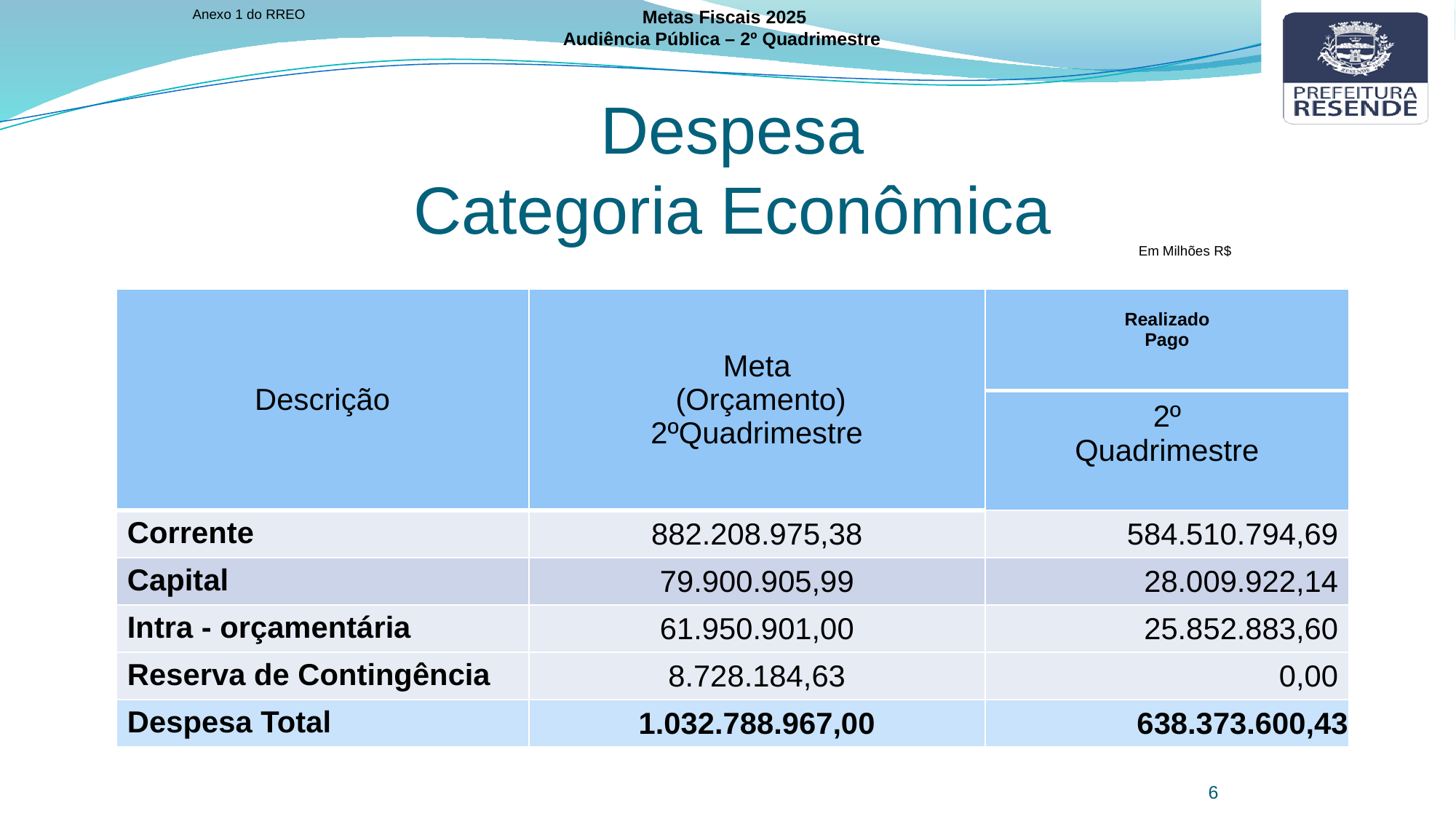

Anexo 1 do RREO
Metas Fiscais 2025
Audiência Pública – 2º Quadrimestre
Despesa
Categoria Econômica
Em Milhões R$
| Descrição | Meta (Orçamento) 2ºQuadrimestre | Realizado Pago |
| --- | --- | --- |
|  |  | 2º Quadrimestre |
| Corrente | 882.208.975,38 | 584.510.794,69 |
| Capital | 79.900.905,99 | 28.009.922,14 |
| Intra - orçamentária | 61.950.901,00 | 25.852.883,60 |
| Reserva de Contingência | 8.728.184,63 | 0,00 |
| Despesa Total | 1.032.788.967,00 | 638.373.600,43 |
6